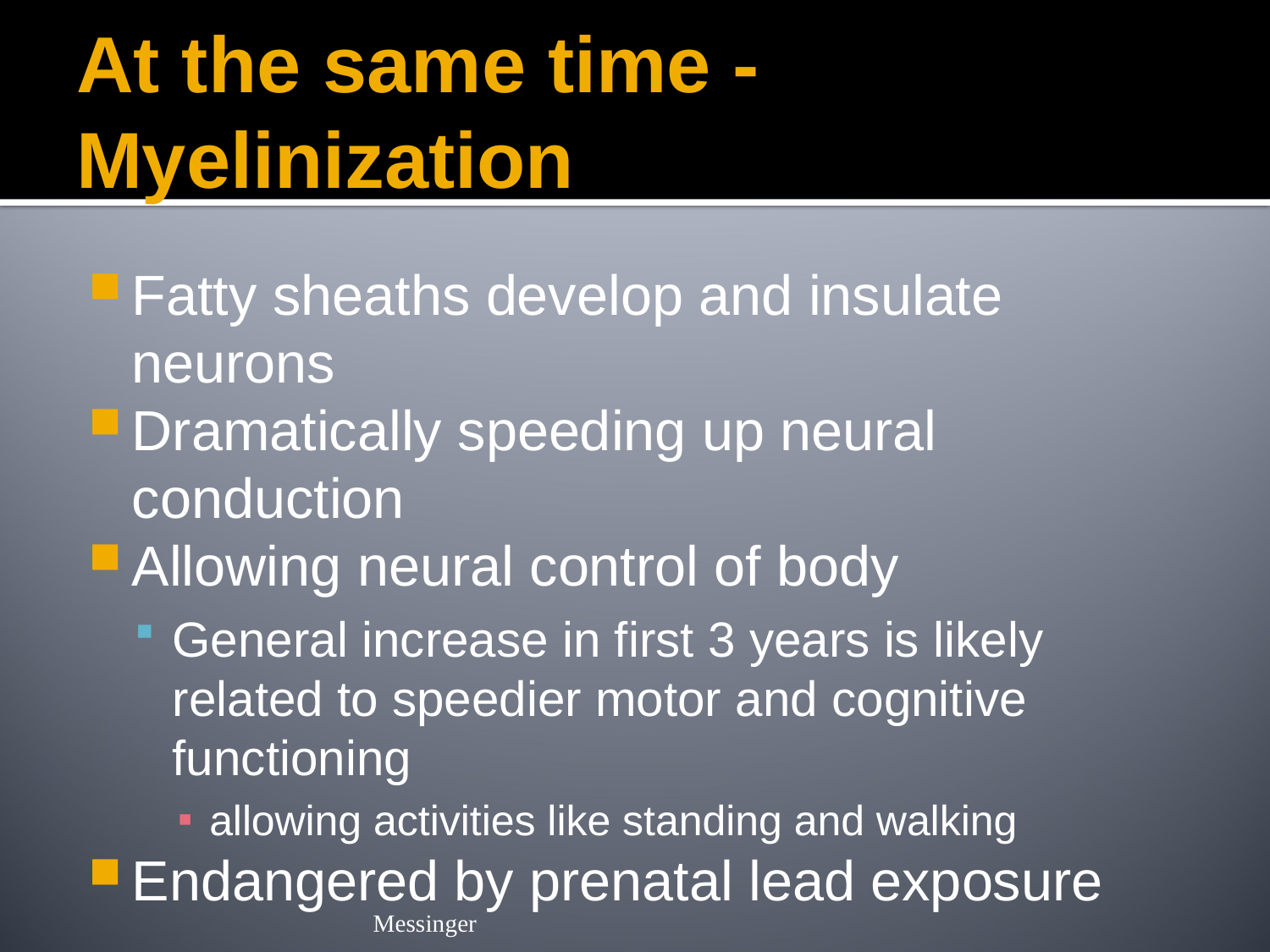

# At the same time - Myelinization
Fatty sheaths develop and insulate neurons
Dramatically speeding up neural conduction
Allowing neural control of body
General increase in first 3 years is likely related to speedier motor and cognitive functioning
allowing activities like standing and walking
Endangered by prenatal lead exposure
Messinger